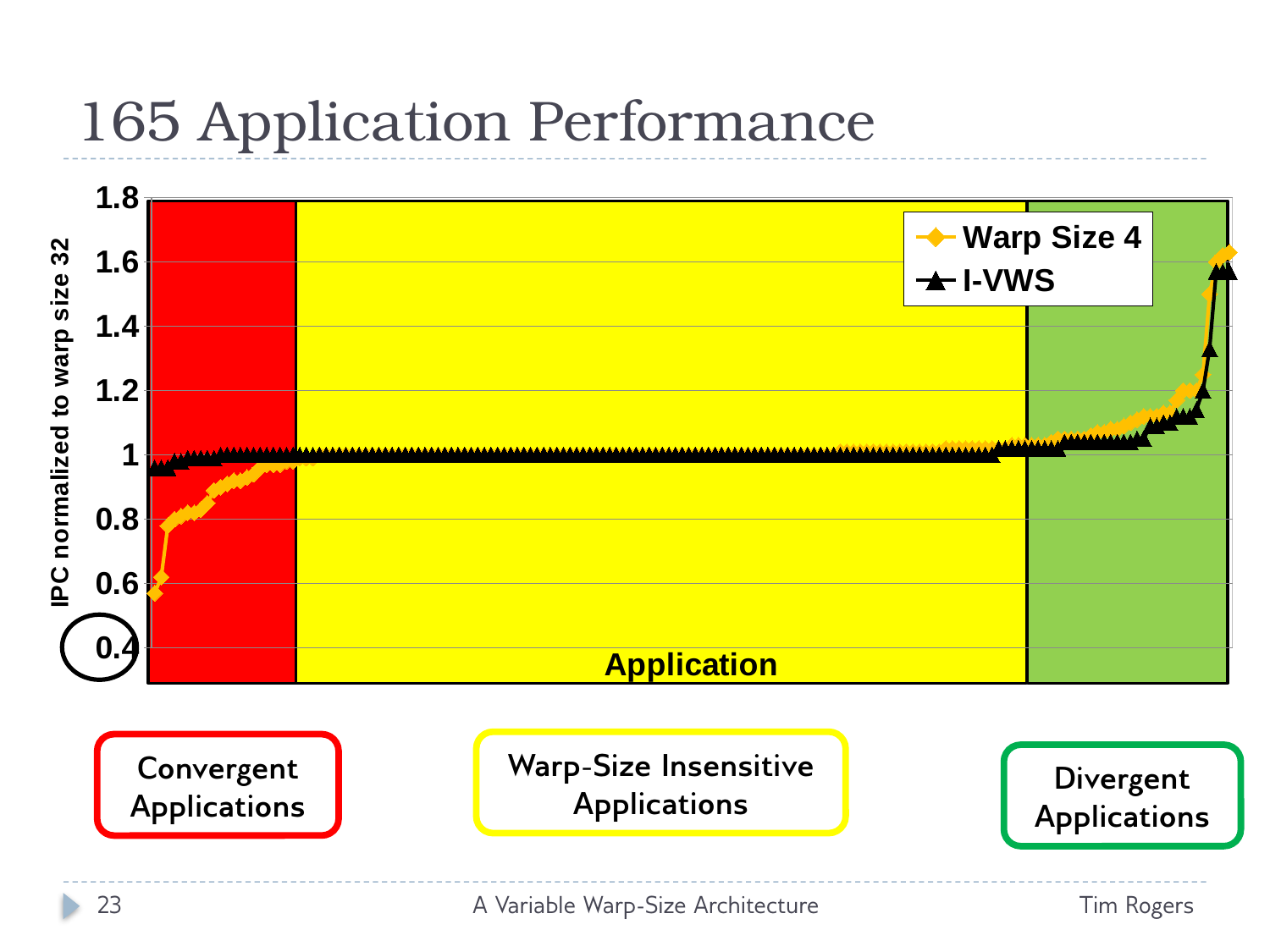

# 165 Application Performance

### Chart

| Category |  |  |
|---|---|---|

Warp-Size Insensitive Applications
Convergent Applications
Divergent Applications
23
A Variable Warp-Size Architecture
Tim Rogers